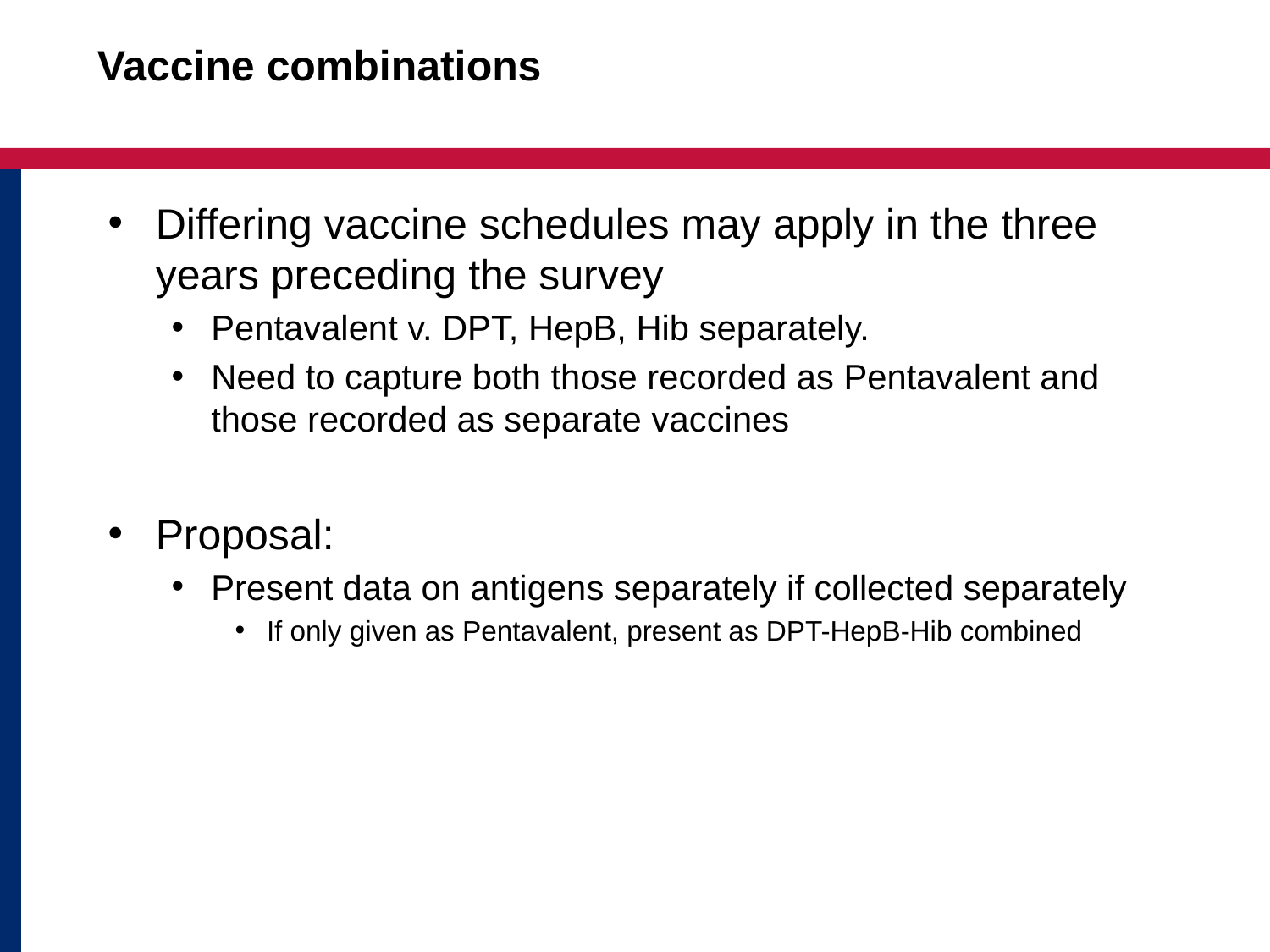

# Vaccine combinations
Differing vaccine schedules may apply in the three years preceding the survey
Pentavalent v. DPT, HepB, Hib separately.
Need to capture both those recorded as Pentavalent and those recorded as separate vaccines

Proposal:
Present data on antigens separately if collected separately
If only given as Pentavalent, present as DPT-HepB-Hib combined